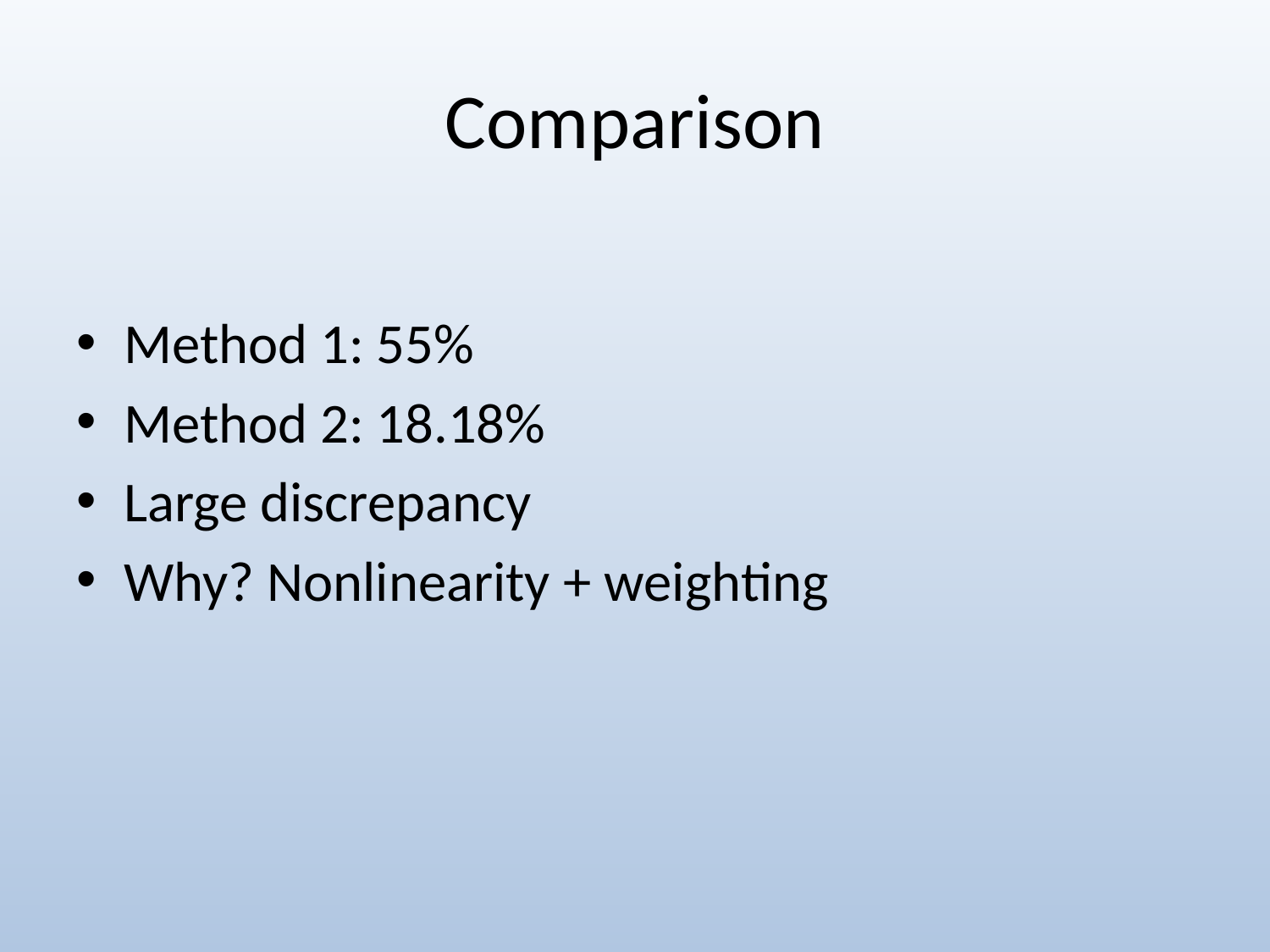

# Comparison

Method 1: 55%
Method 2: 18.18%
Large discrepancy
Why? Nonlinearity + weighting